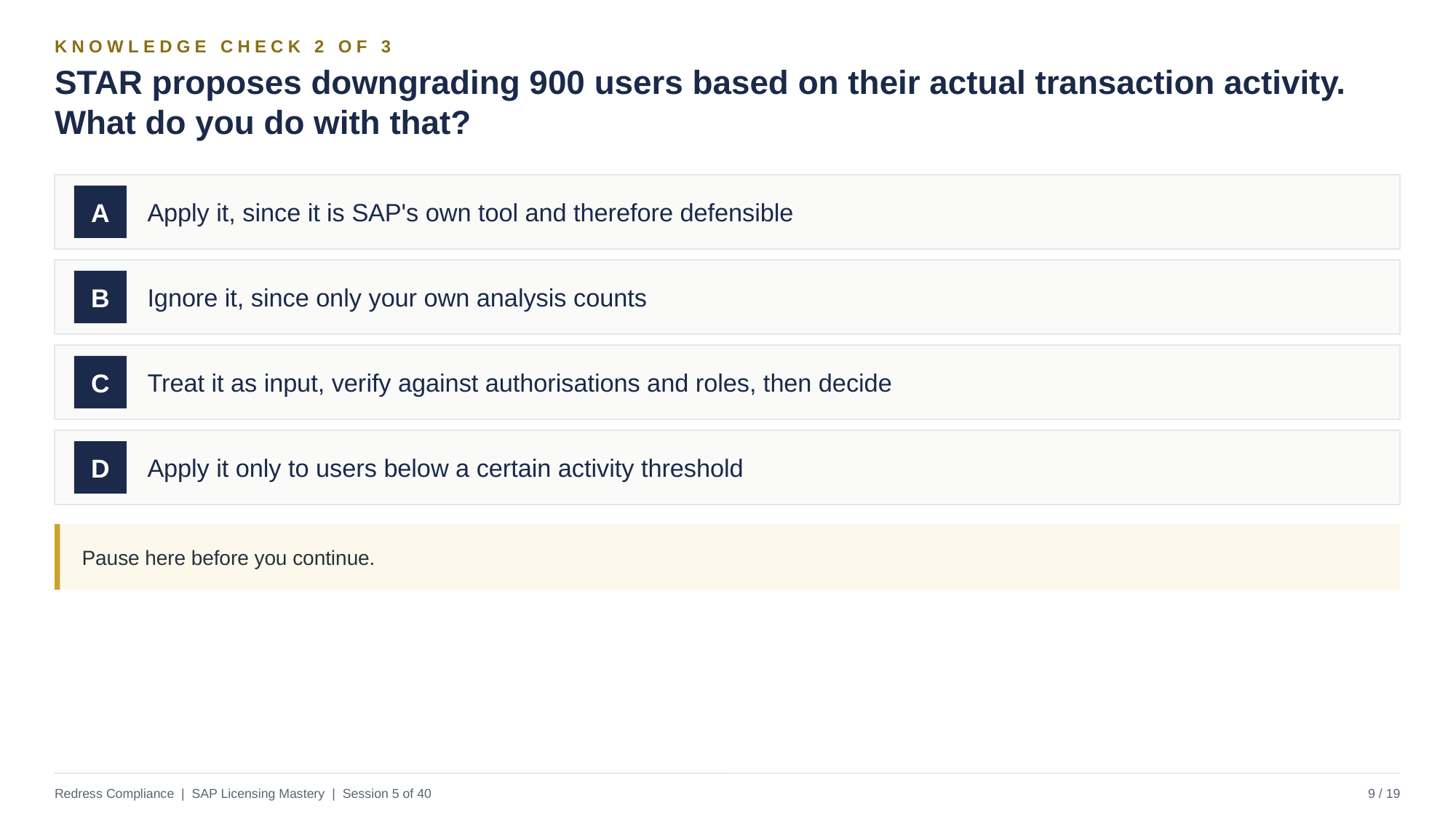

KNOWLEDGE CHECK 2 OF 3
STAR proposes downgrading 900 users based on their actual transaction activity. What do you do with that?

Apply it, since it is SAP's own tool and therefore defensible

A

Ignore it, since only your own analysis counts

B

Treat it as input, verify against authorisations and roles, then decide

C

Apply it only to users below a certain activity threshold

D

Pause here before you continue.

Redress Compliance  |  SAP Licensing Mastery  |  Session 5 of 40
9 / 19